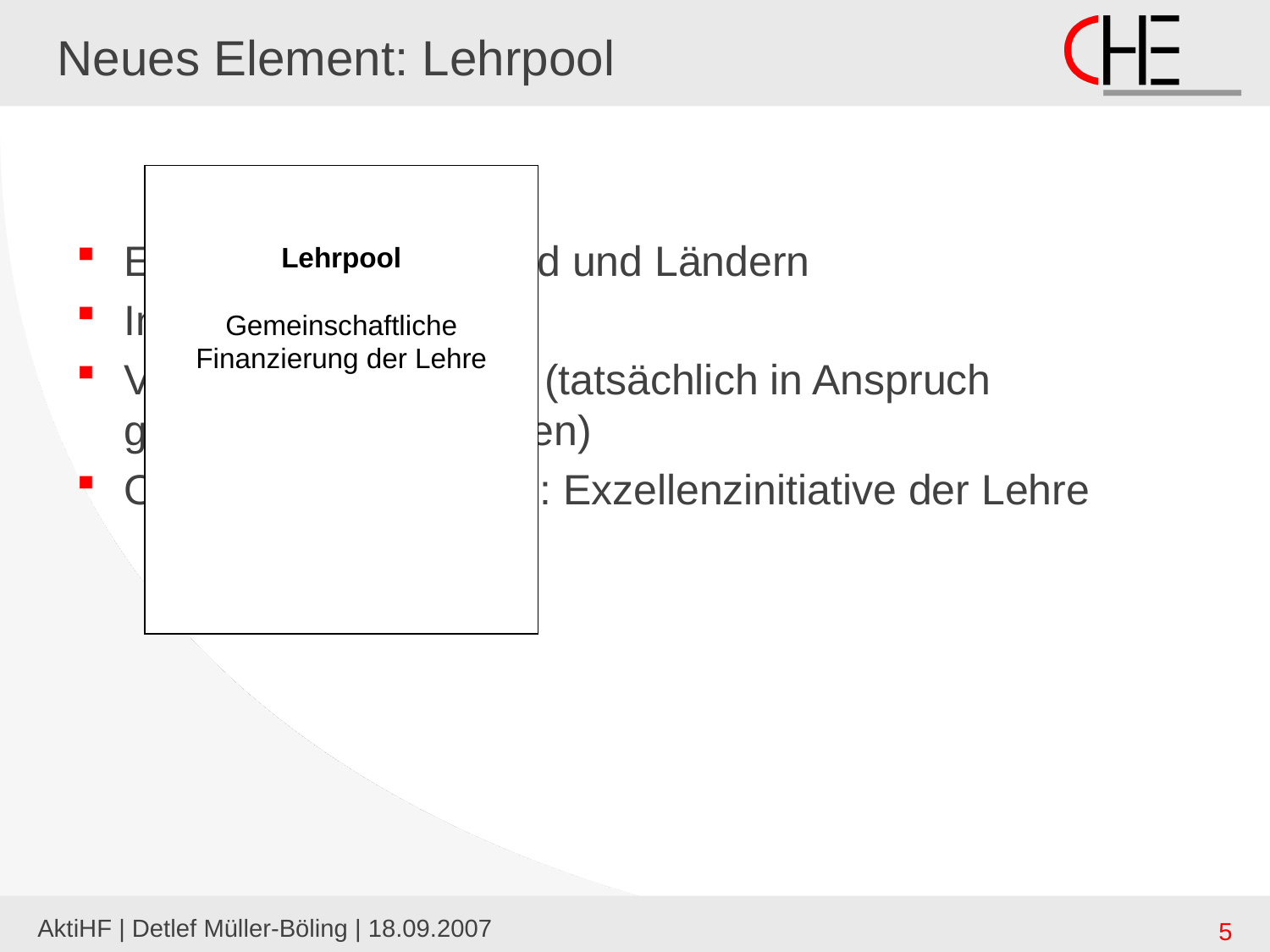

# Neues Element: Lehrpool

Lehrpool

Gemeinschaftliche Finanzierung der Lehre
Einzahlung durch Bund und Ländern
Indikator: Akademiker
Verteilung über ECTS (tatsächlich in Anspruch genommene Leistungen)
Optionaler Bestandteil: Exzellenzinitiative der Lehre

AktiHF | Detlef Müller-Böling | 18.09.2007
5